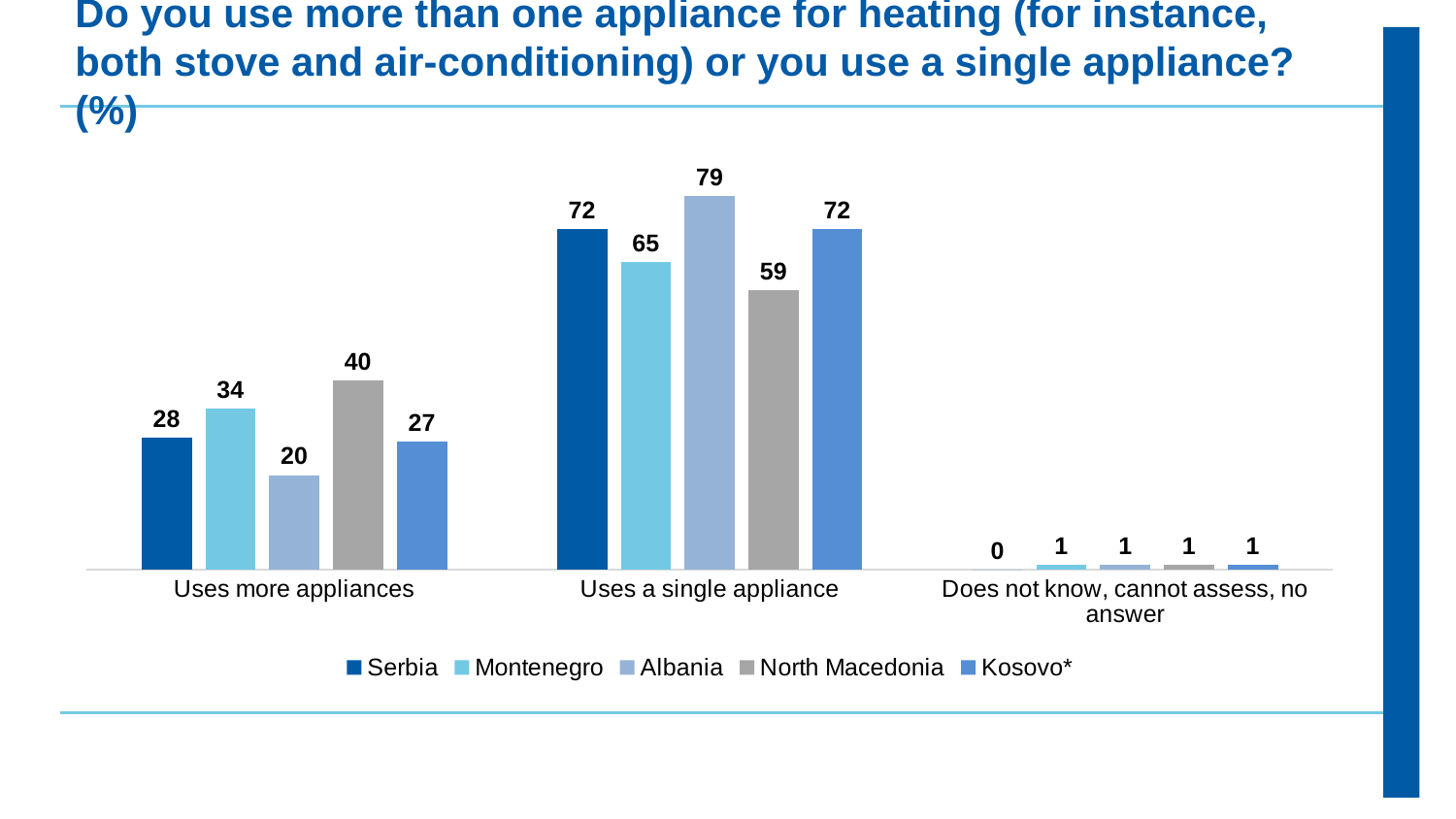

Do you use more than one appliance for heating (for instance, both stove and air-conditioning) or you use a single appliance? (%)

### Chart

| Category | Serbia | Montenegro | Albania | North Macedonia | Kosovo* |
|---|---|---|---|---|---|
| Uses more appliances | 28.0 | 34.0 | 20.0 | 40.0 | 27.0 |
| Uses a single appliance | 72.0 | 65.0 | 79.0 | 59.0 | 72.0 |
| Does not know, cannot assess, no answer | 0.0 | 1.0 | 1.0 | 1.0 | 1.0 |